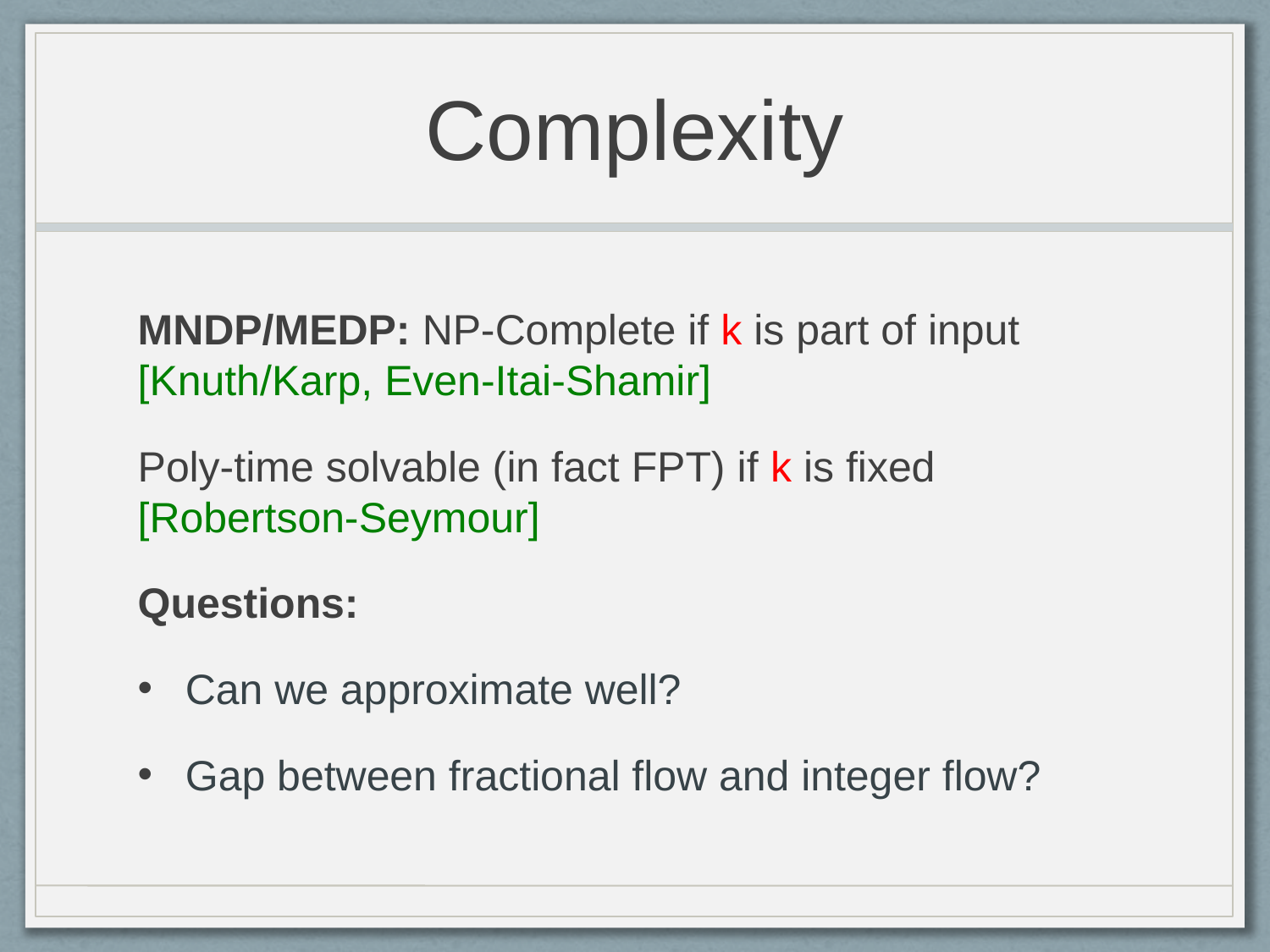

# Complexity
MNDP/MEDP: NP-Complete if k is part of input       [Knuth/Karp, Even-Itai-Shamir]
Poly-time solvable (in fact FPT) if k is fixed [Robertson-Seymour]
Questions:
Can we approximate well?
Gap between fractional flow and integer flow?